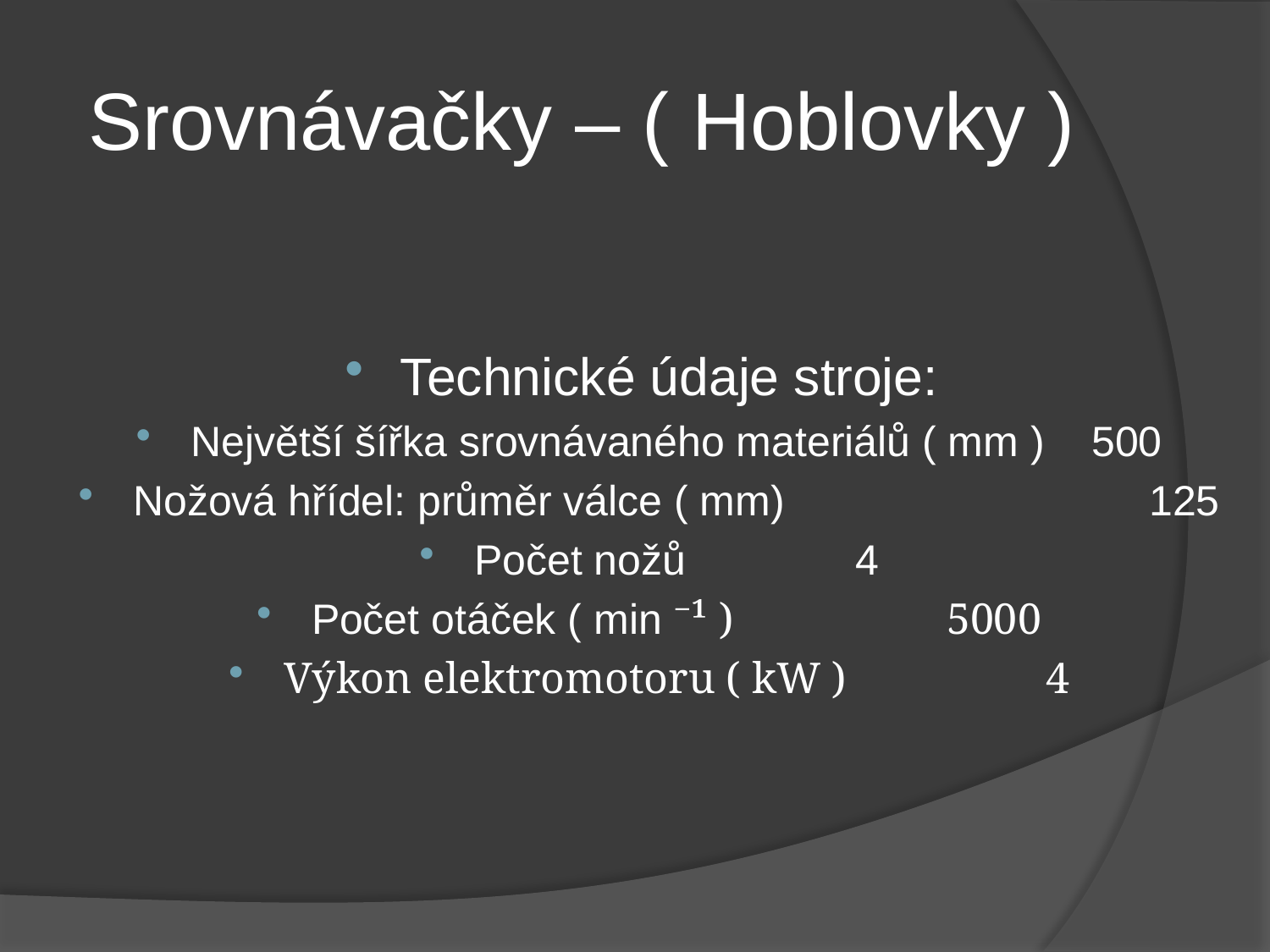

# Srovnávačky – ( Hoblovky )
Technické údaje stroje:
Největší šířka srovnávaného materiálů ( mm )  	 500
Nožová hřídel: průměr válce ( mm)			125
Počet nožů		4
Počet otáček ( min ⁻¹ )		5000
Výkon elektromotoru ( kW )		4